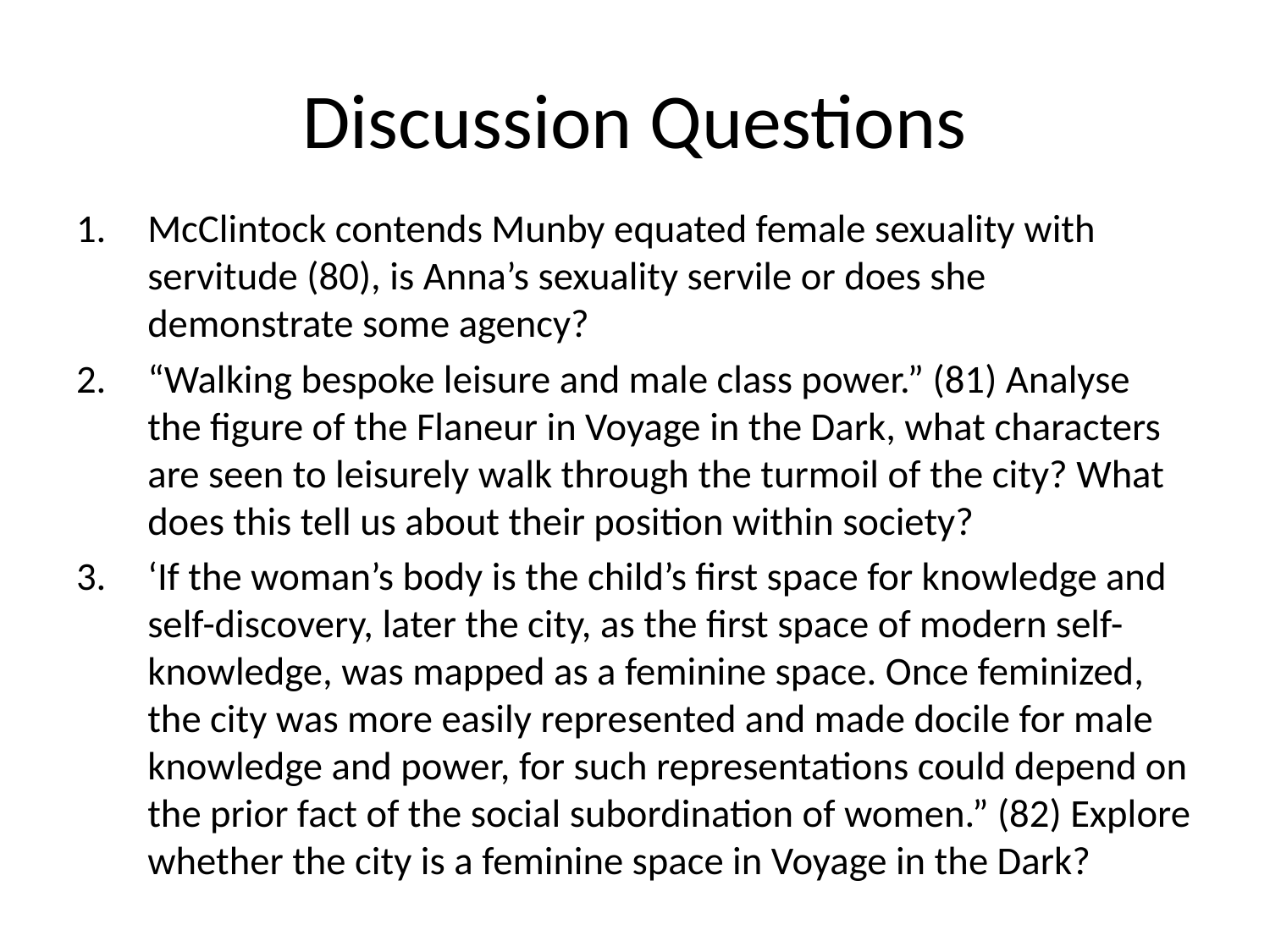

# Discussion Questions
McClintock contends Munby equated female sexuality with servitude (80), is Anna’s sexuality servile or does she demonstrate some agency?
“Walking bespoke leisure and male class power.” (81) Analyse the figure of the Flaneur in Voyage in the Dark, what characters are seen to leisurely walk through the turmoil of the city? What does this tell us about their position within society?
‘If the woman’s body is the child’s first space for knowledge and self-discovery, later the city, as the first space of modern self-knowledge, was mapped as a feminine space. Once feminized, the city was more easily represented and made docile for male knowledge and power, for such representations could depend on the prior fact of the social subordination of women.” (82) Explore whether the city is a feminine space in Voyage in the Dark?